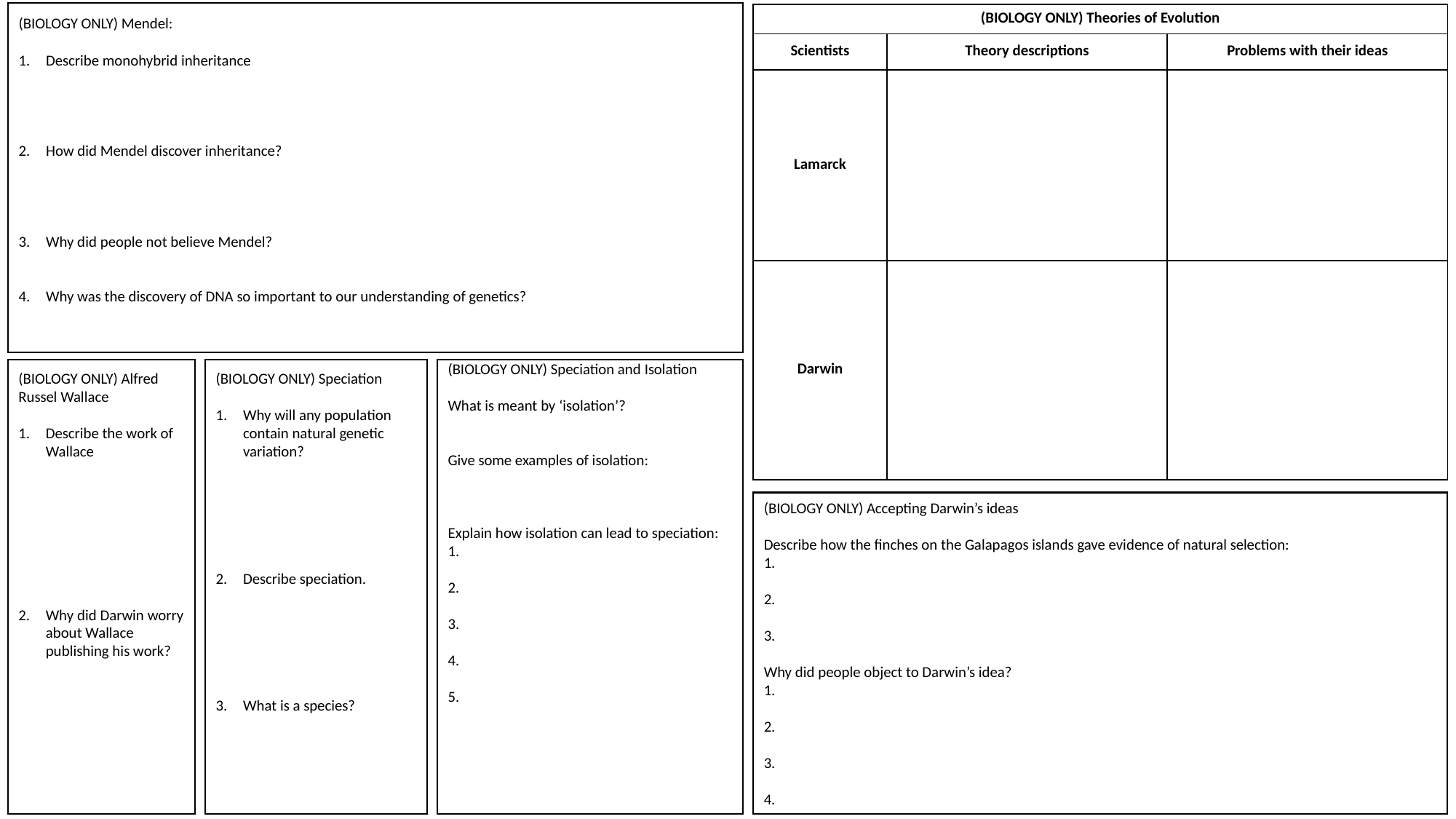

(BIOLOGY ONLY) Mendel:

Describe monohybrid inheritance

How did Mendel discover inheritance?

Why did people not believe Mendel?

Why was the discovery of DNA so important to our understanding of genetics?

| (BIOLOGY ONLY) Theories of Evolution |  |  |
| --- | --- | --- |
| Scientists | Theory descriptions | Problems with their ideas |
| Lamarck |  |  |
| Darwin |  |  |
(BIOLOGY ONLY) Speciation and Isolation

What is meant by ‘isolation’?

Give some examples of isolation:

Explain how isolation can lead to speciation:
1.

2.

3.

4.

5.

(BIOLOGY ONLY) Alfred Russel Wallace

Describe the work of Wallace

Why did Darwin worry about Wallace publishing his work?

(BIOLOGY ONLY) Speciation

Why will any population contain natural genetic variation?

Describe speciation.

What is a species?

(BIOLOGY ONLY) Accepting Darwin’s ideas

Describe how the finches on the Galapagos islands gave evidence of natural selection:
1.

2.

3.

Why did people object to Darwin’s idea?
1.

2.

3.

4.